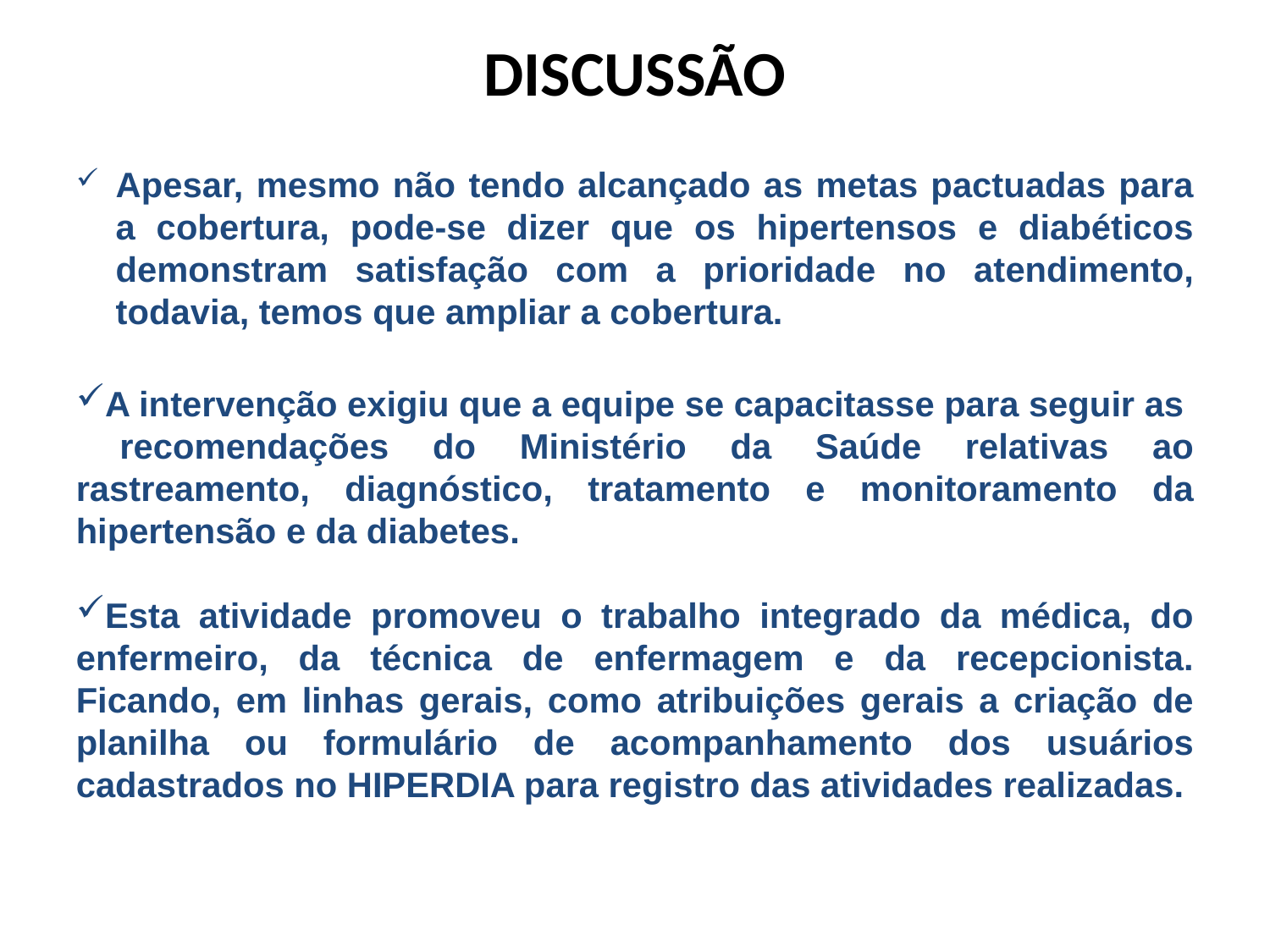

DISCUSSÃO
Apesar, mesmo não tendo alcançado as metas pactuadas para a cobertura, pode-se dizer que os hipertensos e diabéticos demonstram satisfação com a prioridade no atendimento, todavia, temos que ampliar a cobertura.

A intervenção exigiu que a equipe se capacitasse para seguir as   recomendações do Ministério da Saúde relativas ao rastreamento, diagnóstico, tratamento e monitoramento da hipertensão e da diabetes.

Esta atividade promoveu o trabalho integrado da médica, do enfermeiro, da técnica de enfermagem e da recepcionista. Ficando, em linhas gerais, como atribuições gerais a criação de planilha ou formulário de acompanhamento dos usuários cadastrados no HIPERDIA para registro das atividades realizadas.